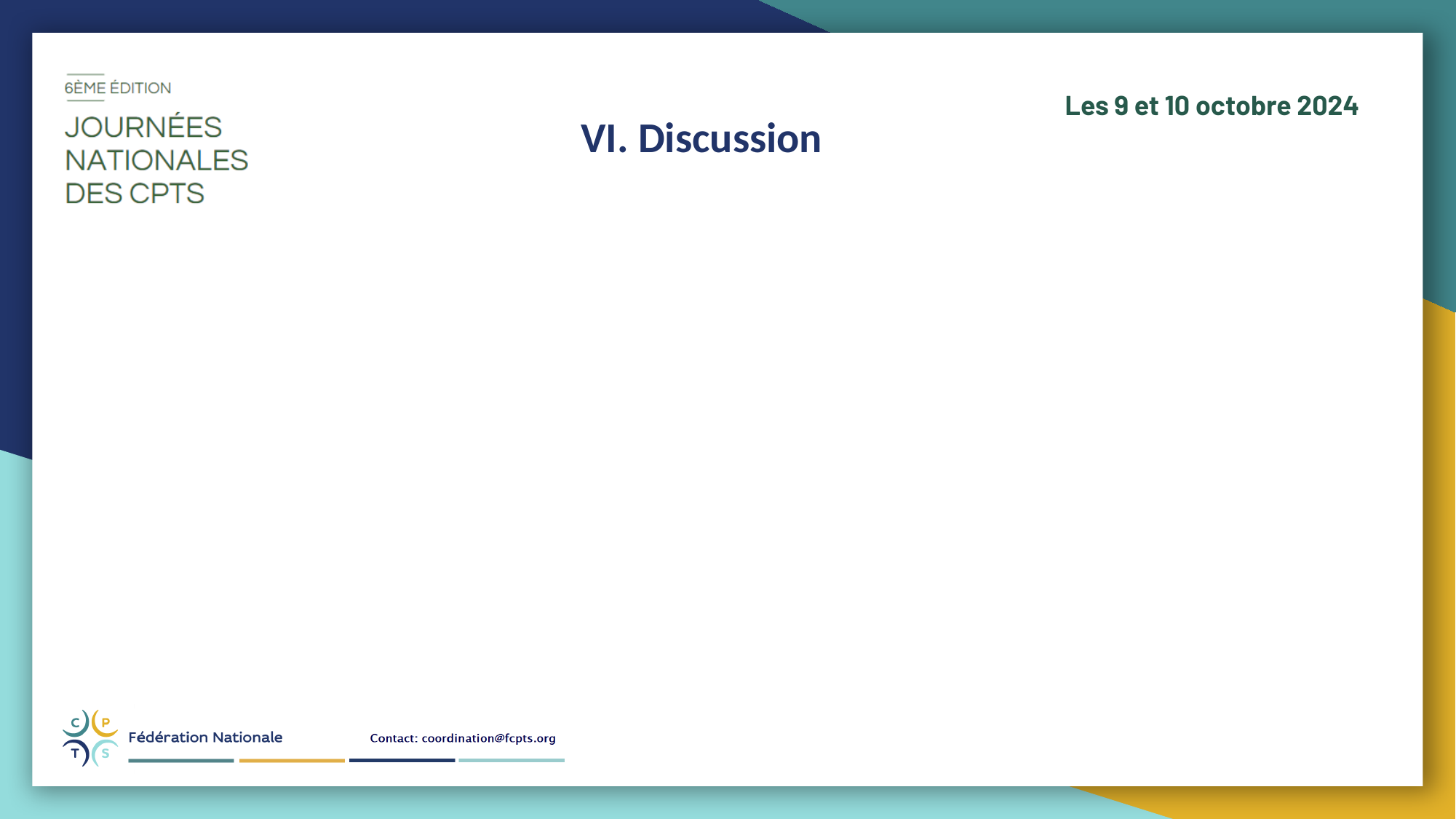

Les 9 et 10 octobre 2024
VI. Discussion